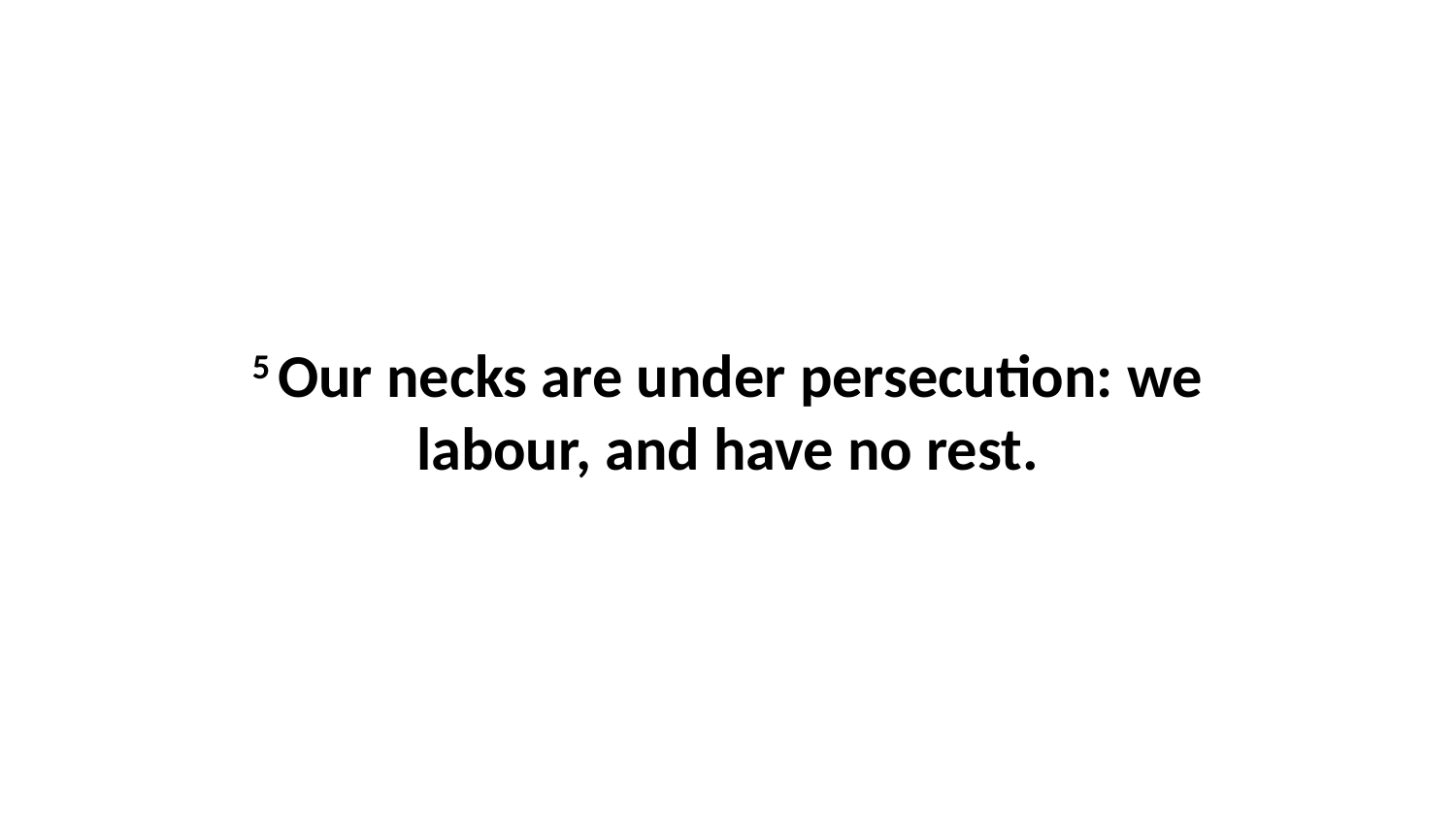

5 Our necks are under persecution: we labour, and have no rest.